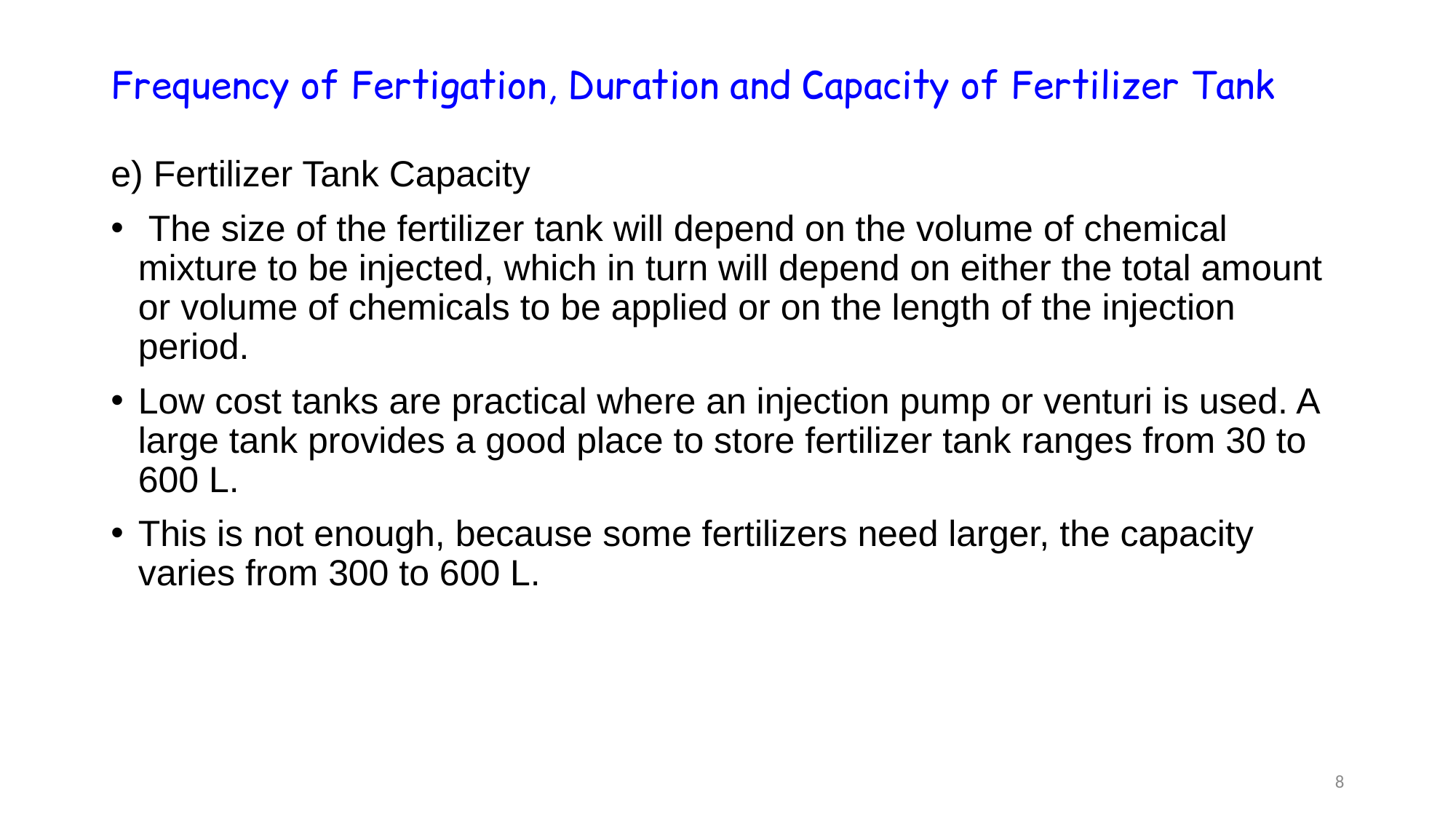

# Frequency of Fertigation, Duration and Capacity of Fertilizer Tank
e) Fertilizer Tank Capacity
 The size of the fertilizer tank will depend on the volume of chemical mixture to be injected, which in turn will depend on either the total amount or volume of chemicals to be applied or on the length of the injection period.
Low cost tanks are practical where an injection pump or venturi is used. A large tank provides a good place to store fertilizer tank ranges from 30 to 600 L.
This is not enough, because some fertilizers need larger, the capacity varies from 300 to 600 L.
8